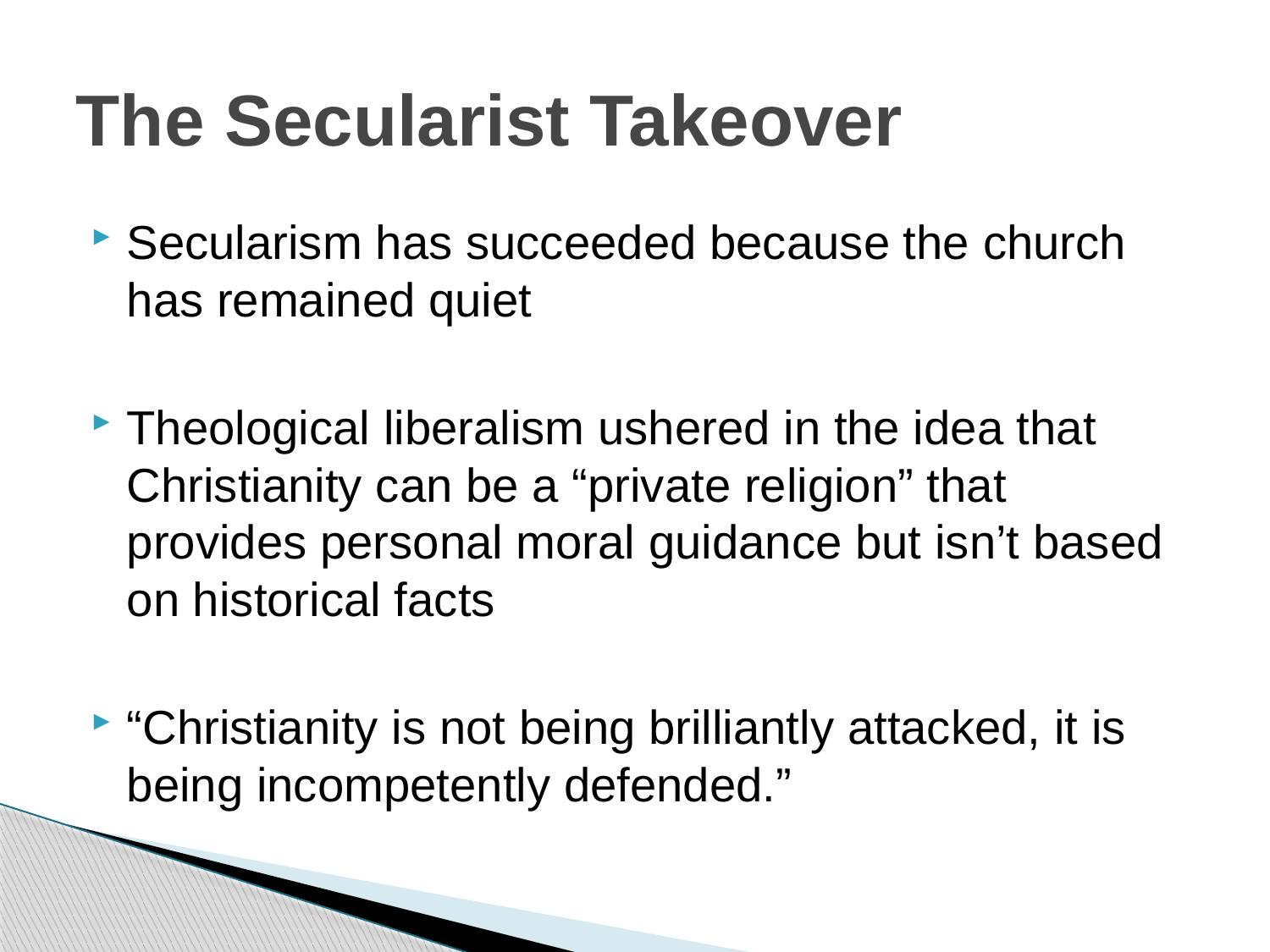

# The Secularist Takeover
Secularism has succeeded because the church has remained quiet

Theological liberalism ushered in the idea that Christianity can be a “private religion” that provides personal moral guidance but isn’t based on historical facts

“Christianity is not being brilliantly attacked, it is being incompetently defended.”